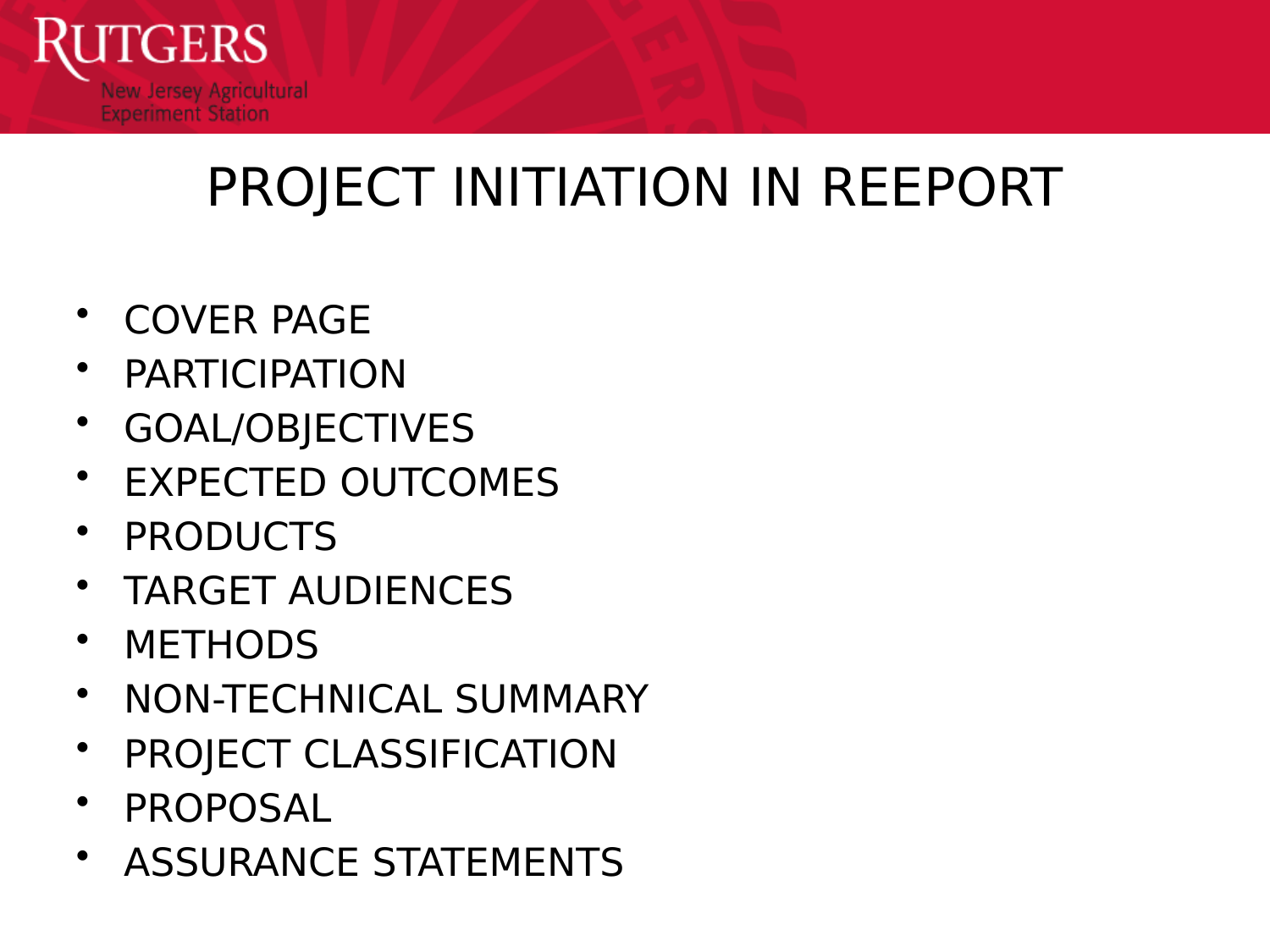

# PROJECT INITIATION IN REEPORT
COVER PAGE
PARTICIPATION
GOAL/OBJECTIVES
EXPECTED OUTCOMES
PRODUCTS
TARGET AUDIENCES
METHODS
NON-TECHNICAL SUMMARY
PROJECT CLASSIFICATION
PROPOSAL
ASSURANCE STATEMENTS